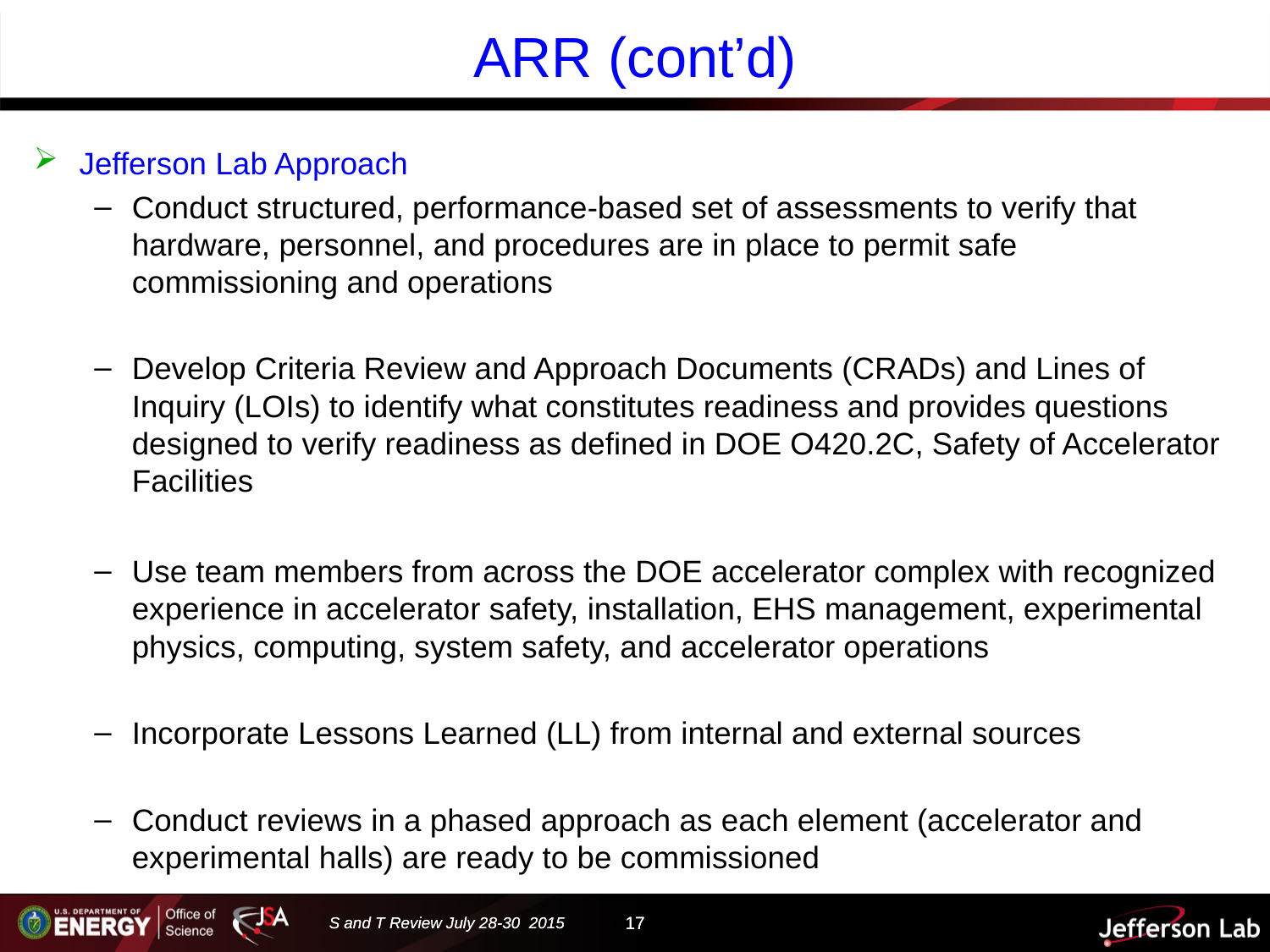

# ARR (cont’d)
Jefferson Lab Approach
Conduct structured, performance-based set of assessments to verify that hardware, personnel, and procedures are in place to permit safe commissioning and operations

Develop Criteria Review and Approach Documents (CRADs) and Lines of Inquiry (LOIs) to identify what constitutes readiness and provides questions designed to verify readiness as defined in DOE O420.2C, Safety of Accelerator Facilities

Use team members from across the DOE accelerator complex with recognized experience in accelerator safety, installation, EHS management, experimental physics, computing, system safety, and accelerator operations

Incorporate Lessons Learned (LL) from internal and external sources

Conduct reviews in a phased approach as each element (accelerator and experimental halls) are ready to be commissioned